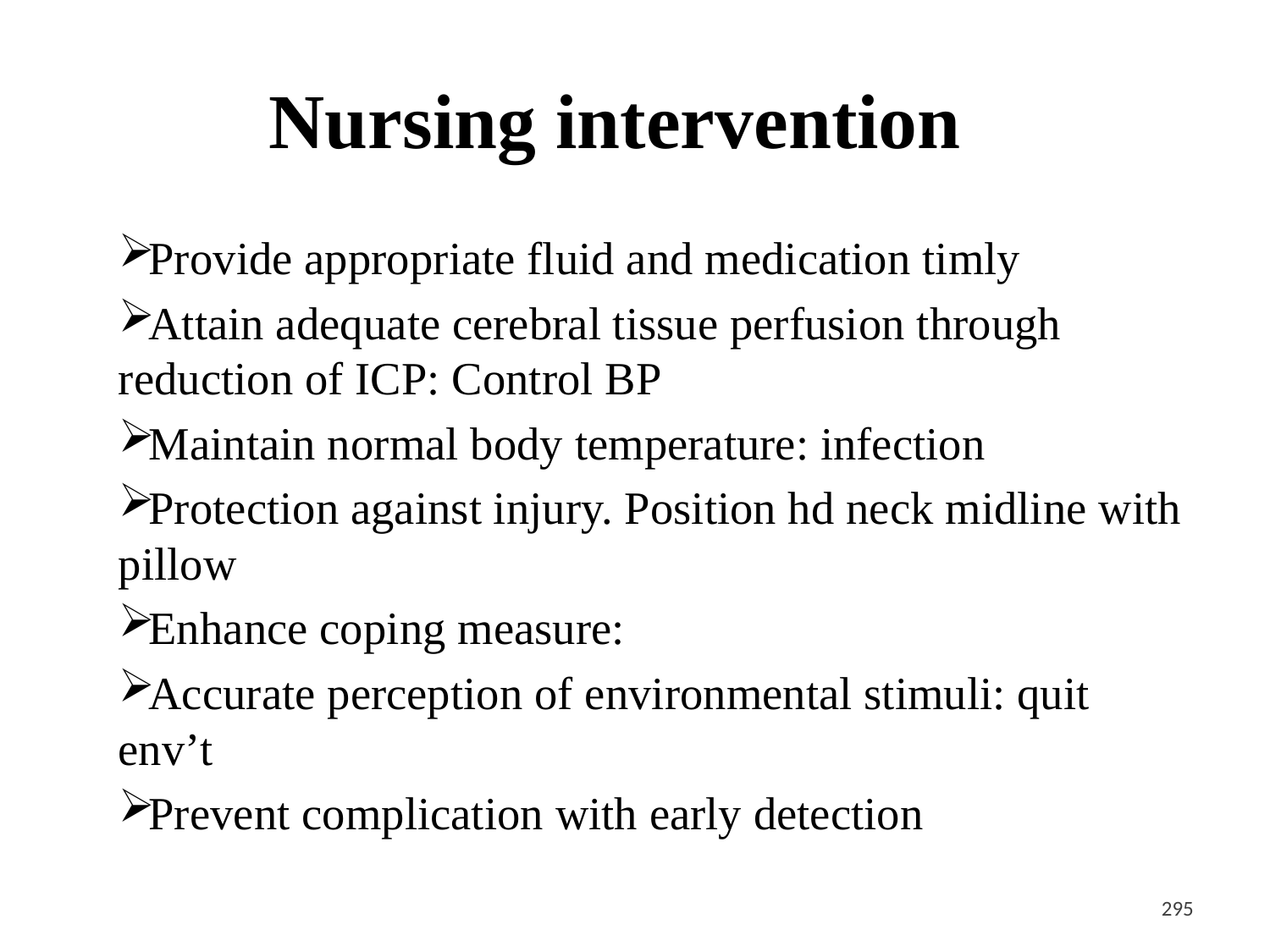

# Nursing intervention
Provide appropriate fluid and medication timly
Attain adequate cerebral tissue perfusion through reduction of ICP: Control BP
Maintain normal body temperature: infection
Protection against injury. Position hd neck midline with pillow
Enhance coping measure:
Accurate perception of environmental stimuli: quit env’t
Prevent complication with early detection

295